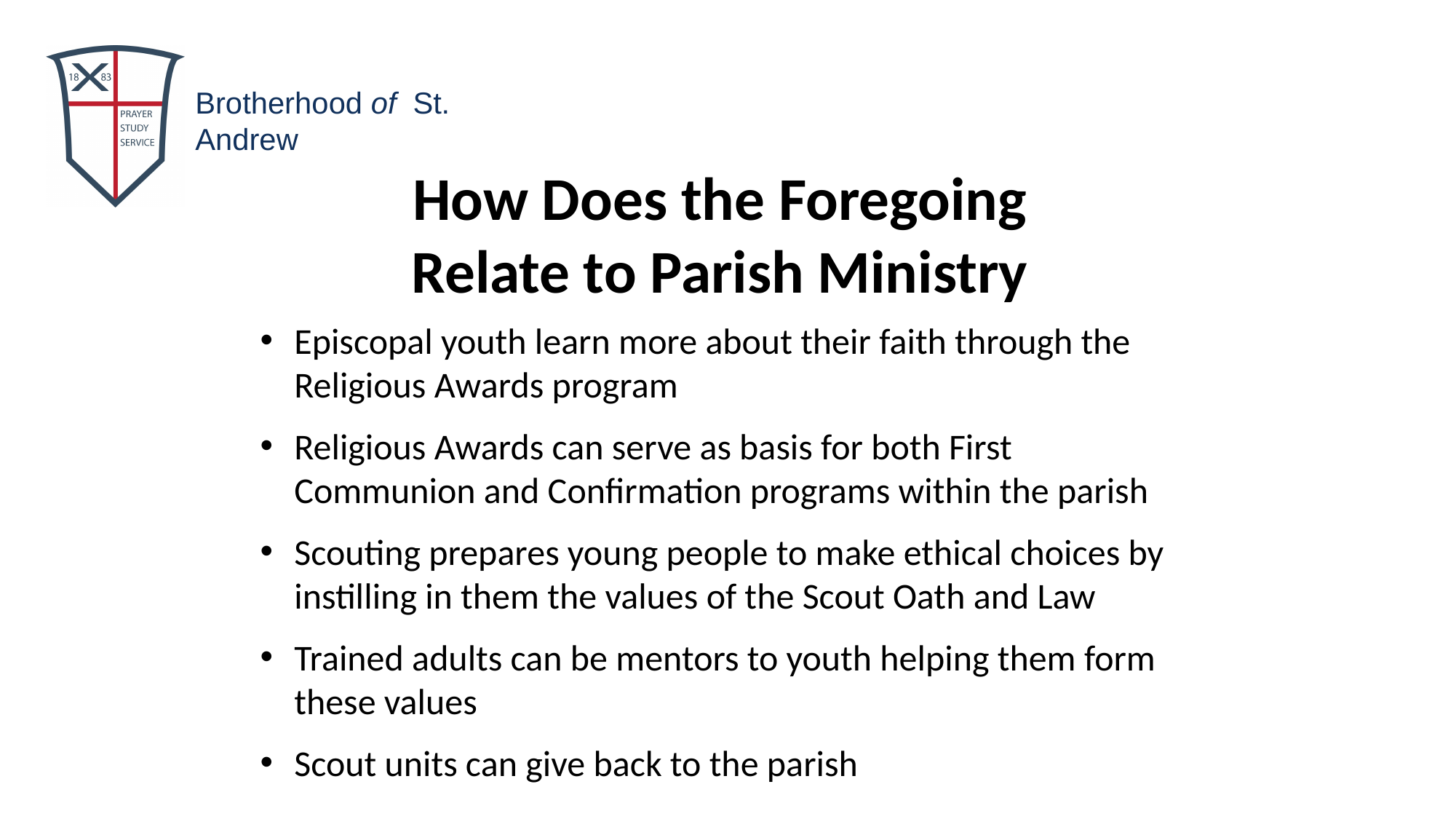

How Does the Foregoing Relate to Parish Ministry
Episcopal youth learn more about their faith through the Religious Awards program
Religious Awards can serve as basis for both First Communion and Confirmation programs within the parish
Scouting prepares young people to make ethical choices by instilling in them the values of the Scout Oath and Law
Trained adults can be mentors to youth helping them form these values
Scout units can give back to the parish